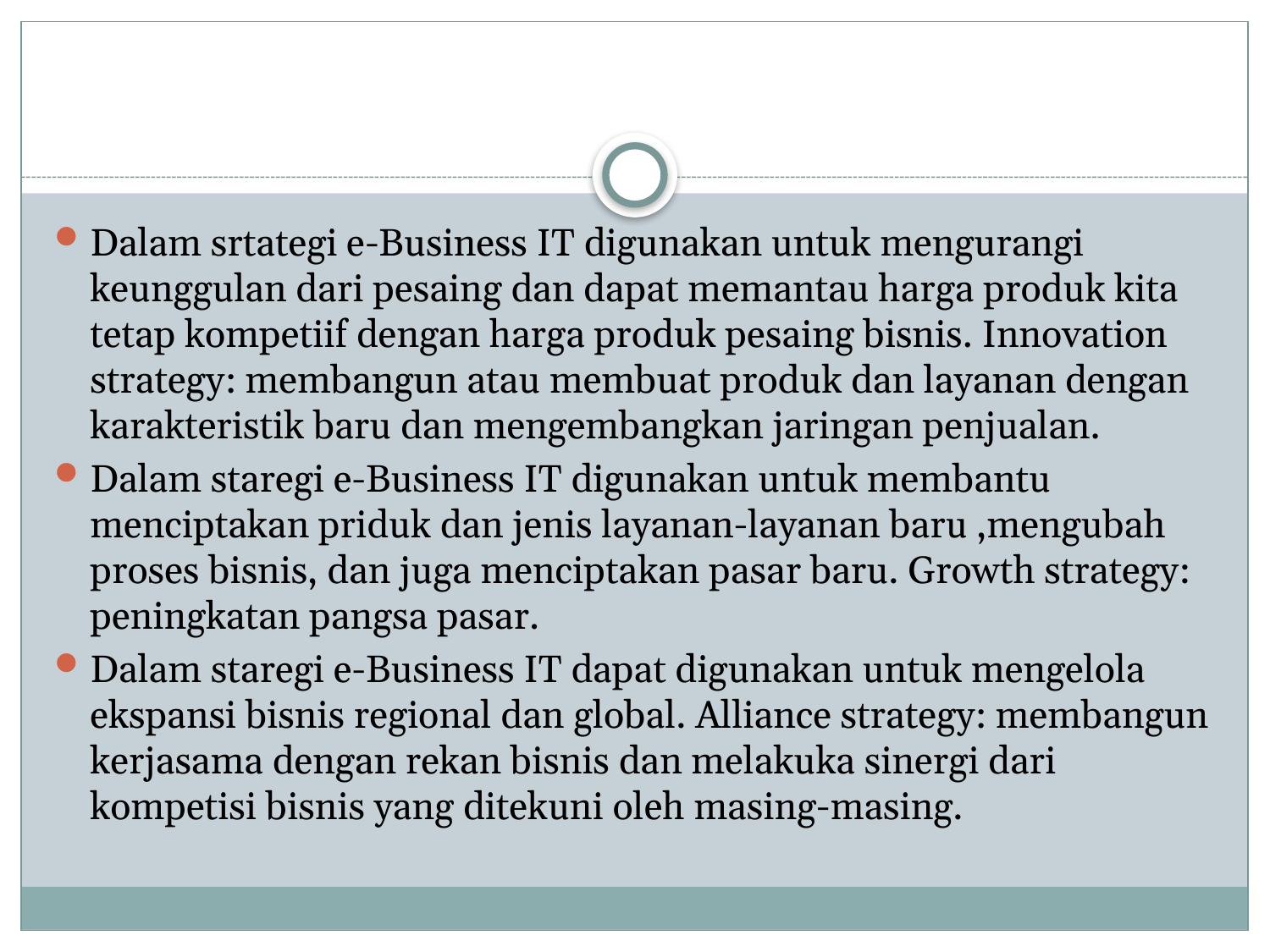

#
Dalam srtategi e-Business IT digunakan untuk mengurangi keunggulan dari pesaing dan dapat memantau harga produk kita tetap kompetiif dengan harga produk pesaing bisnis. Innovation strategy: membangun atau membuat produk dan layanan dengan karakteristik baru dan mengembangkan jaringan penjualan.
Dalam staregi e-Business IT digunakan untuk membantu menciptakan priduk dan jenis layanan-layanan baru ,mengubah proses bisnis, dan juga menciptakan pasar baru. Growth strategy: peningkatan pangsa pasar.
Dalam staregi e-Business IT dapat digunakan untuk mengelola ekspansi bisnis regional dan global. Alliance strategy: membangun kerjasama dengan rekan bisnis dan melakuka sinergi dari kompetisi bisnis yang ditekuni oleh masing-masing.